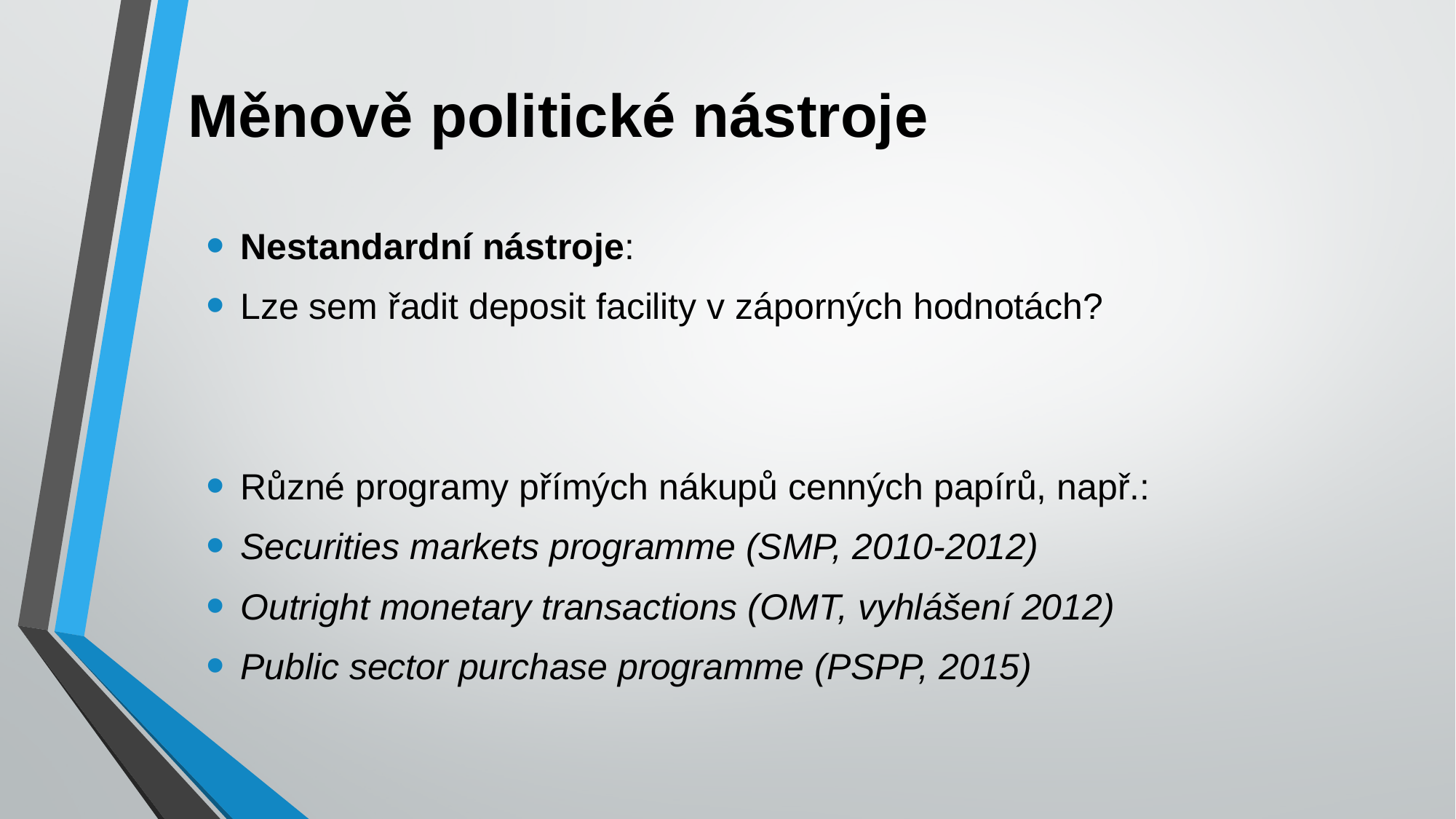

# Měnově politické nástroje

Nestandardní nástroje:
Lze sem řadit deposit facility v záporných hodnotách?

Různé programy přímých nákupů cenných papírů, např.:
Securities markets programme (SMP, 2010-2012)
Outright monetary transactions (OMT, vyhlášení 2012)
Public sector purchase programme (PSPP, 2015)